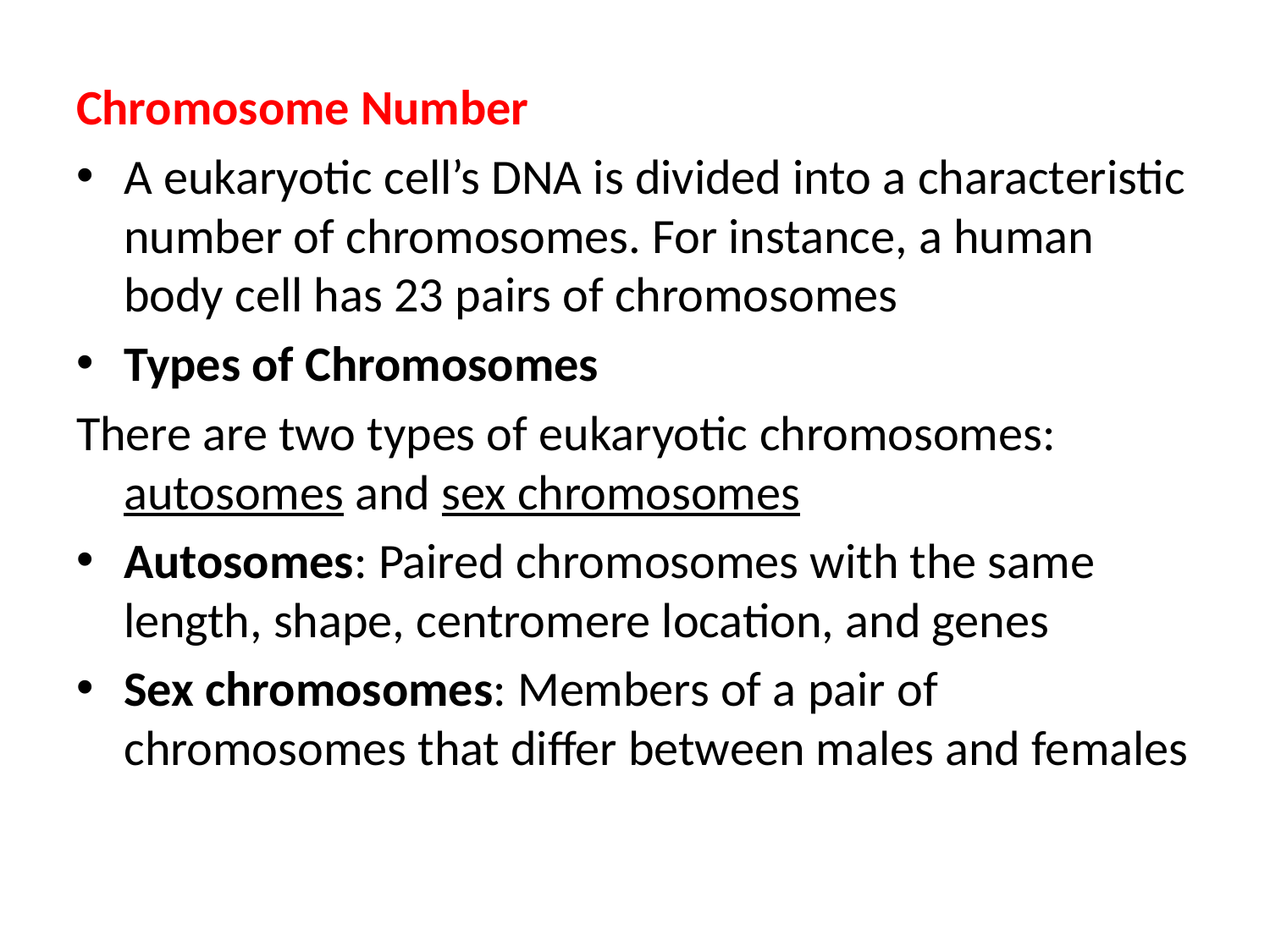

Chromosome Number
A eukaryotic cell’s DNA is divided into a characteristic number of chromosomes. For instance, a human body cell has 23 pairs of chromosomes
Types of Chromosomes
There are two types of eukaryotic chromosomes: autosomes and sex chromosomes
Autosomes: Paired chromosomes with the same length, shape, centromere location, and genes
Sex chromosomes: Members of a pair of chromosomes that differ between males and females